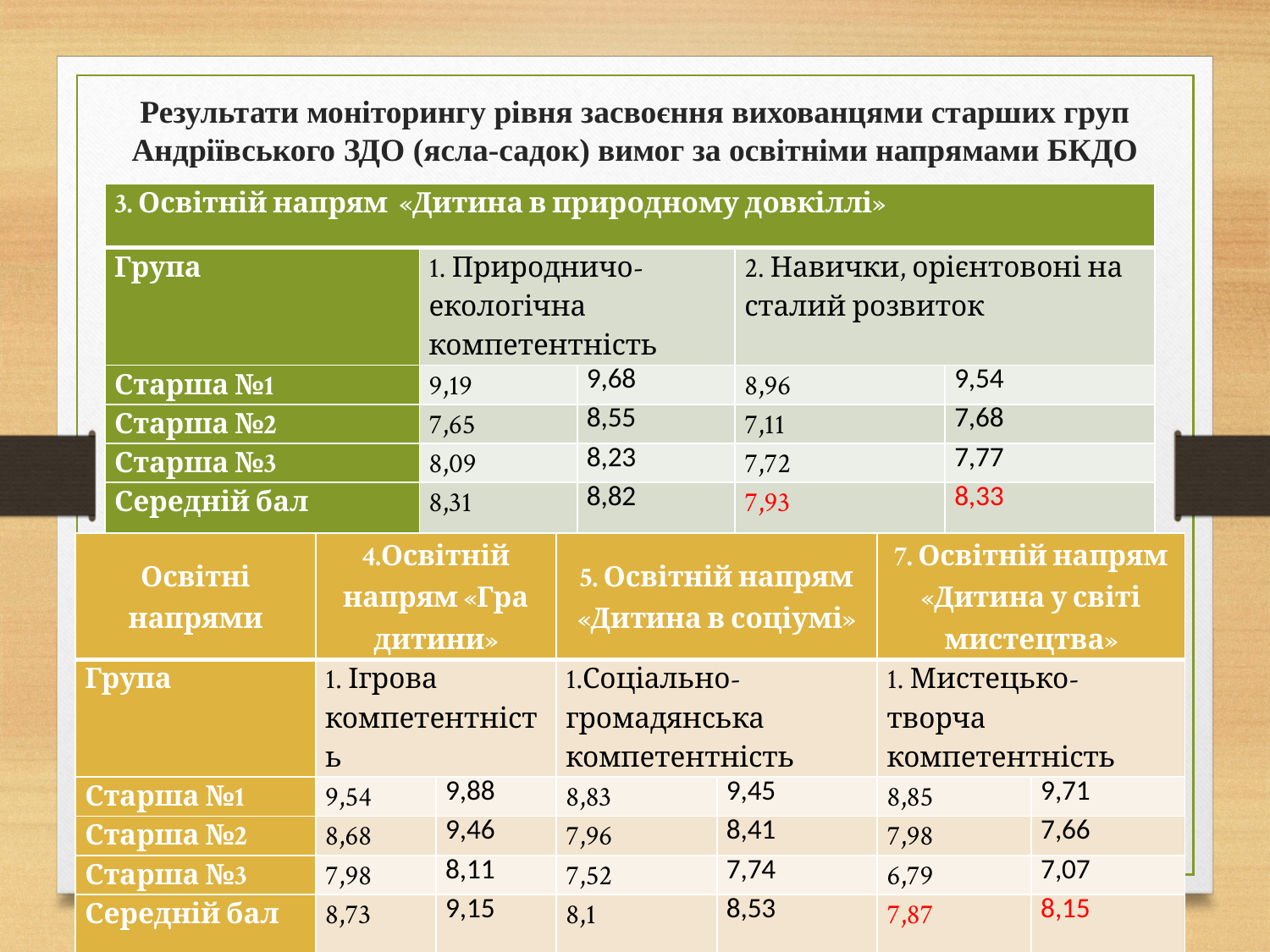

# Результати моніторингу рівня засвоєння вихованцями старших груп Андріївського ЗДО (ясла-садок) вимог за освітніми напрямами БКДО
| 3. Освітній напрям «Дитина в природному довкіллі» |  |  |  |  |
| --- | --- | --- | --- | --- |
| Група | 1. Природничо-екологічна компетентність |  | 2. Навички, орієнтовоні на сталий розвиток |  |
| Старша №1 | 9,19 | 9,68 | 8,96 | 9,54 |
| Старша №2 | 7,65 | 8,55 | 7,11 | 7,68 |
| Старша №3 | 8,09 | 8,23 | 7,72 | 7,77 |
| Середній бал | 8,31 | 8,82 | 7,93 | 8,33 |
| Освітні напрями | 4.Освітній напрям «Гра дитини» |  | 5. Освітній напрям «Дитина в соціумі» |  | 7. Освітній напрям «Дитина у світі мистецтва» |  |
| --- | --- | --- | --- | --- | --- | --- |
| Група | 1. Ігрова компетентність |  | 1.Соціально-громадянська компетентність |  | 1. Мистецько-творча компетентність |  |
| Старша №1 | 9,54 | 9,88 | 8,83 | 9,45 | 8,85 | 9,71 |
| Старша №2 | 8,68 | 9,46 | 7,96 | 8,41 | 7,98 | 7,66 |
| Старша №3 | 7,98 | 8,11 | 7,52 | 7,74 | 6,79 | 7,07 |
| Середній бал | 8,73 | 9,15 | 8,1 | 8,53 | 7,87 | 8,15 |